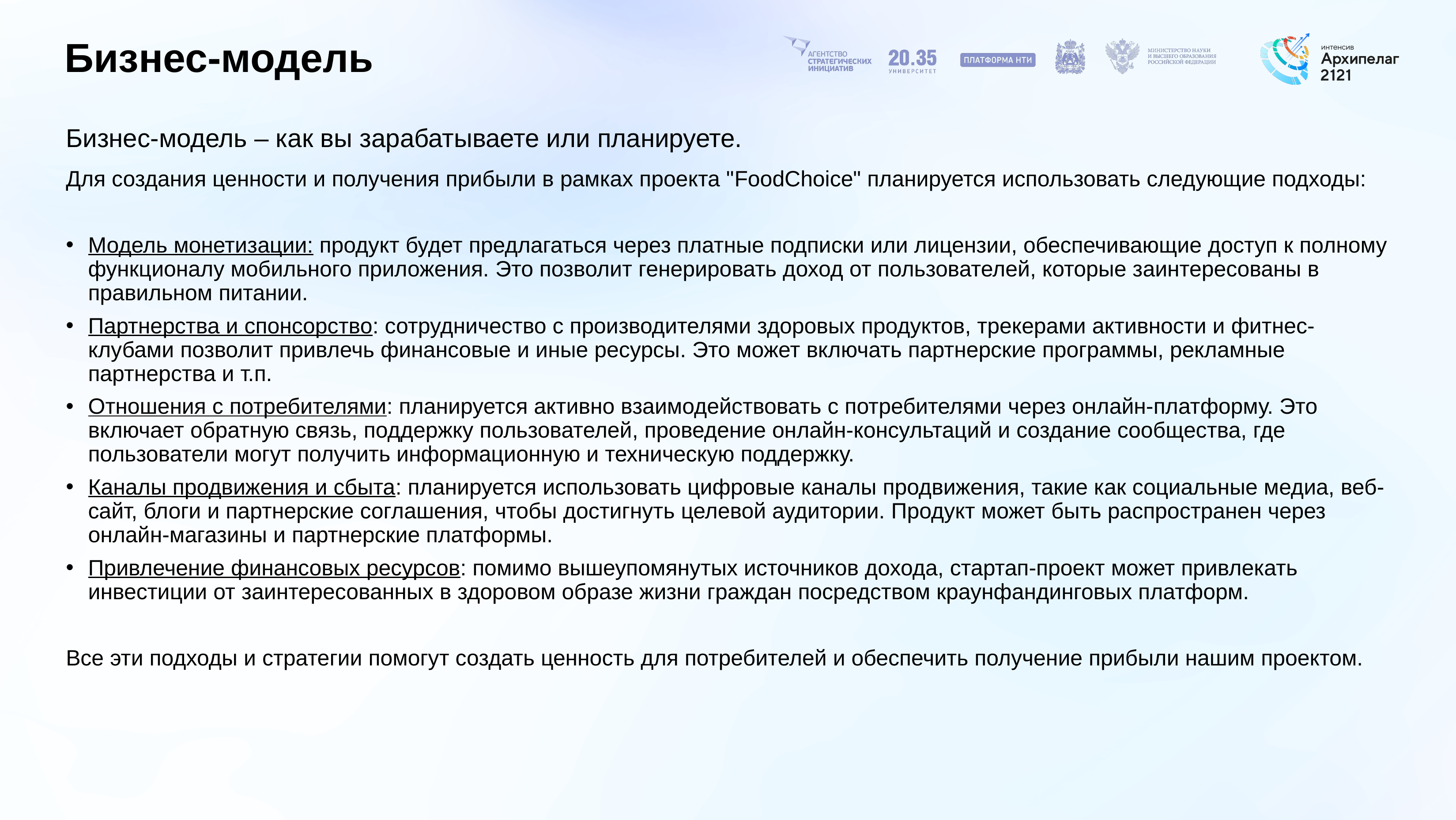

# Бизнес-модель
Бизнес-модель – как вы зарабатываете или планируете.
Для создания ценности и получения прибыли в рамках проекта "FoodChoice" планируется использовать следующие подходы:

Модель монетизации: продукт будет предлагаться через платные подписки или лицензии, обеспечивающие доступ к полному функционалу мобильного приложения. Это позволит генерировать доход от пользователей, которые заинтересованы в правильном питании.
Партнерства и спонсорство: сотрудничество с производителями здоровых продуктов, трекерами активности и фитнес-клубами позволит привлечь финансовые и иные ресурсы. Это может включать партнерские программы, рекламные партнерства и т.п.
Отношения с потребителями: планируется активно взаимодействовать с потребителями через онлайн-платформу. Это включает обратную связь, поддержку пользователей, проведение онлайн-консультаций и создание сообщества, где пользователи могут получить информационную и техническую поддержку.
Каналы продвижения и сбыта: планируется использовать цифровые каналы продвижения, такие как социальные медиа, веб-сайт, блоги и партнерские соглашения, чтобы достигнуть целевой аудитории. Продукт может быть распространен через онлайн-магазины и партнерские платформы.
Привлечение финансовых ресурсов: помимо вышеупомянутых источников дохода, стартап-проект может привлекать инвестиции от заинтересованных в здоровом образе жизни граждан посредством краунфандинговых платформ.

Все эти подходы и стратегии помогут создать ценность для потребителей и обеспечить получение прибыли нашим проектом.